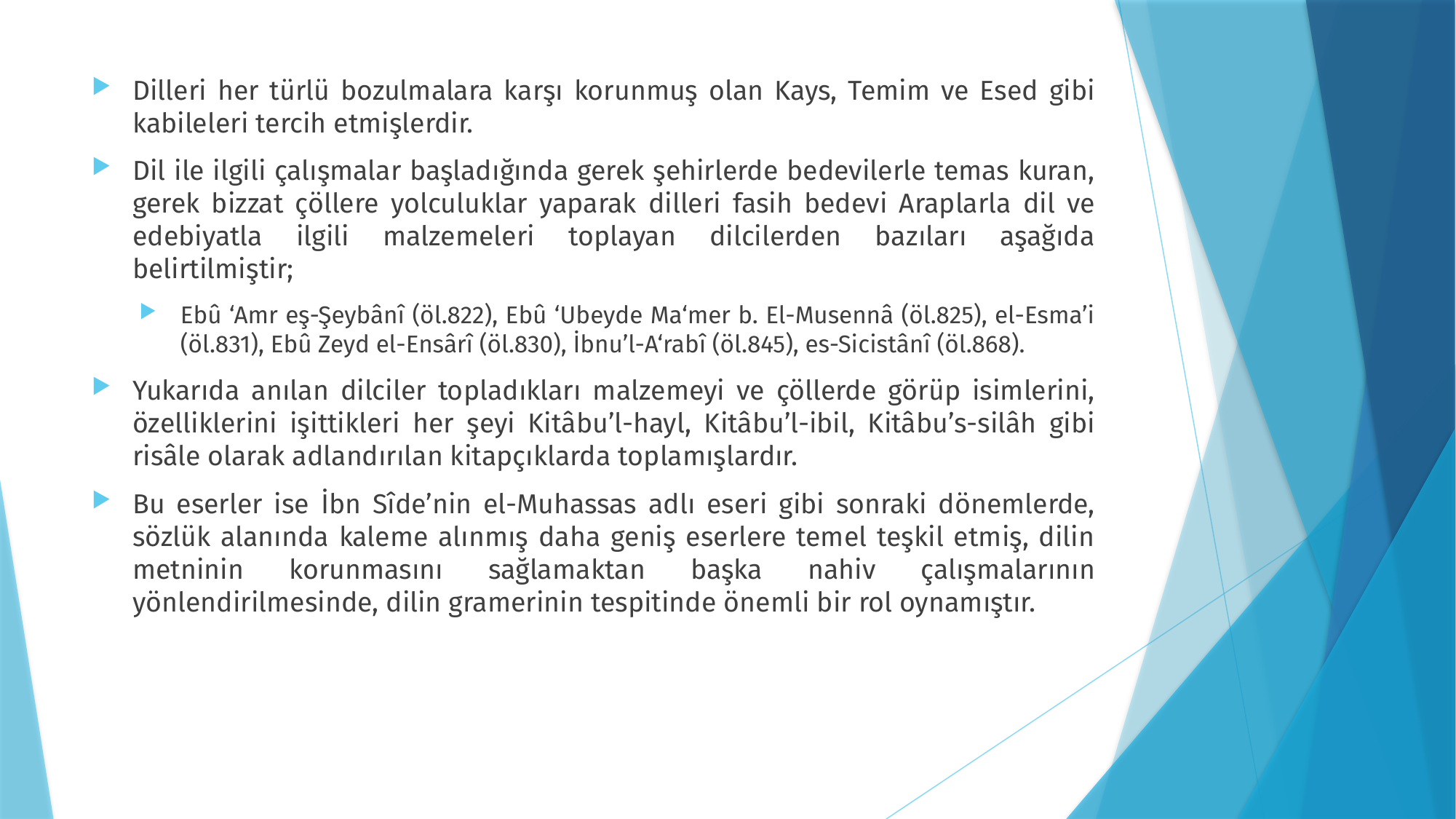

Dilleri her türlü bozulmalara karşı korunmuş olan Kays, Temim ve Esed gibi kabileleri tercih etmişlerdir.
Dil ile ilgili çalışmalar başladığında gerek şehirlerde bedevilerle temas kuran, gerek bizzat çöllere yolculuklar yaparak dilleri fasih bedevi Araplarla dil ve edebiyatla ilgili malzemeleri toplayan dilcilerden bazıları aşağıda belirtilmiştir;
Ebû ‘Amr eş-Şeybânî (öl.822), Ebû ‘Ubeyde Ma‘mer b. El-Musennâ (öl.825), el-Esma’i (öl.831), Ebû Zeyd el-Ensârî (öl.830), İbnu’l-A‘rabî (öl.845), es-Sicistânî (öl.868).
Yukarıda anılan dilciler topladıkları malzemeyi ve çöllerde görüp isimlerini, özelliklerini işittikleri her şeyi Kitâbu’l-hayl, Kitâbu’l-ibil, Kitâbu’s-silâh gibi risâle olarak adlandırılan kitapçıklarda toplamışlardır.
Bu eserler ise İbn Sîde’nin el-Muhassas adlı eseri gibi sonraki dönemlerde, sözlük alanında kaleme alınmış daha geniş eserlere temel teşkil etmiş, dilin metninin korunmasını sağlamaktan başka nahiv çalışmalarının yönlendirilmesinde, dilin gramerinin tespitinde önemli bir rol oynamıştır.